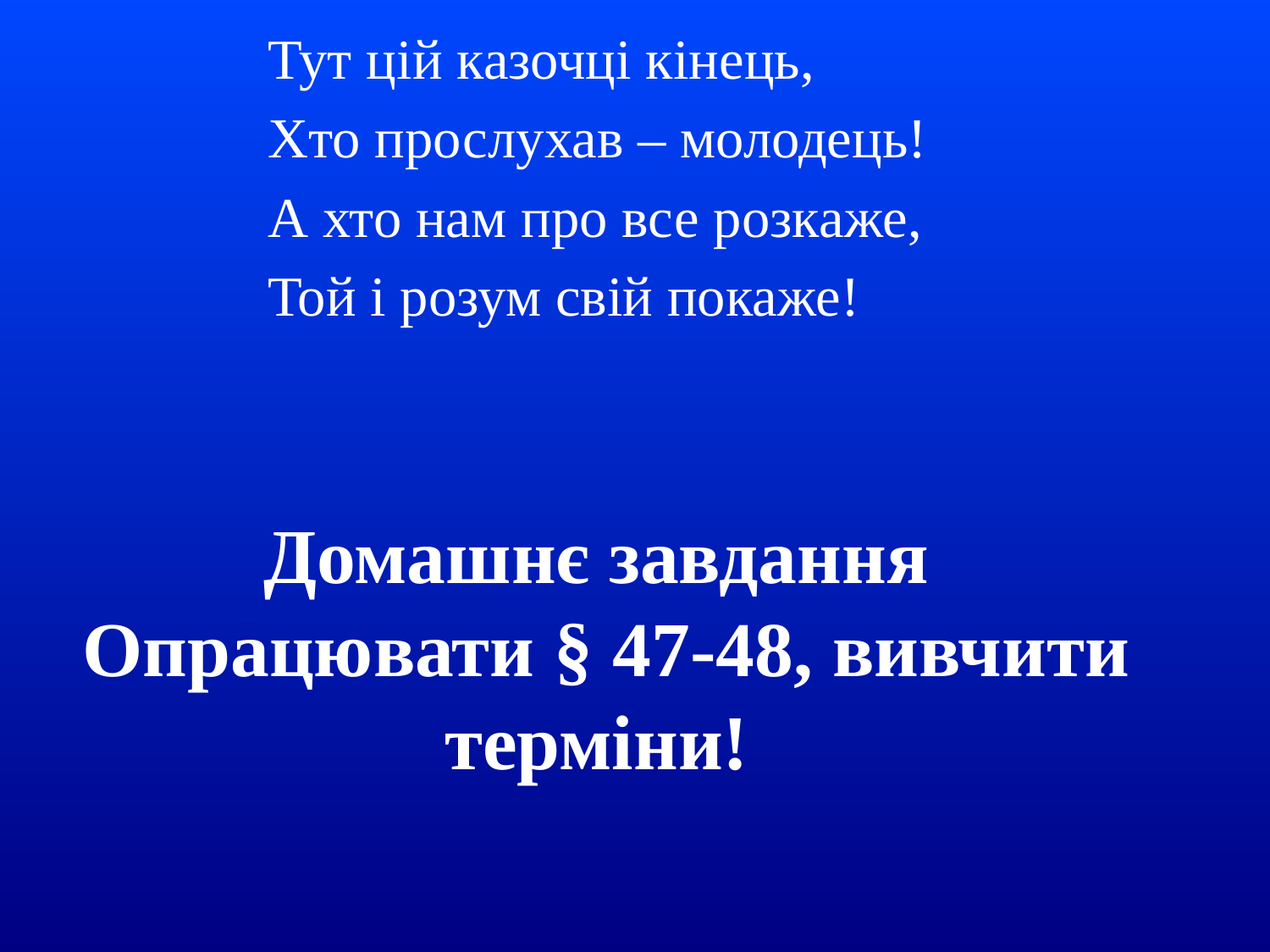

Тут цій казочці кінець,
Хто прослухав – молодець!
А хто нам про все розкаже,
Той і розум свій покаже!
# Домашнє завдання Опрацювати § 47-48, вивчити терміни!